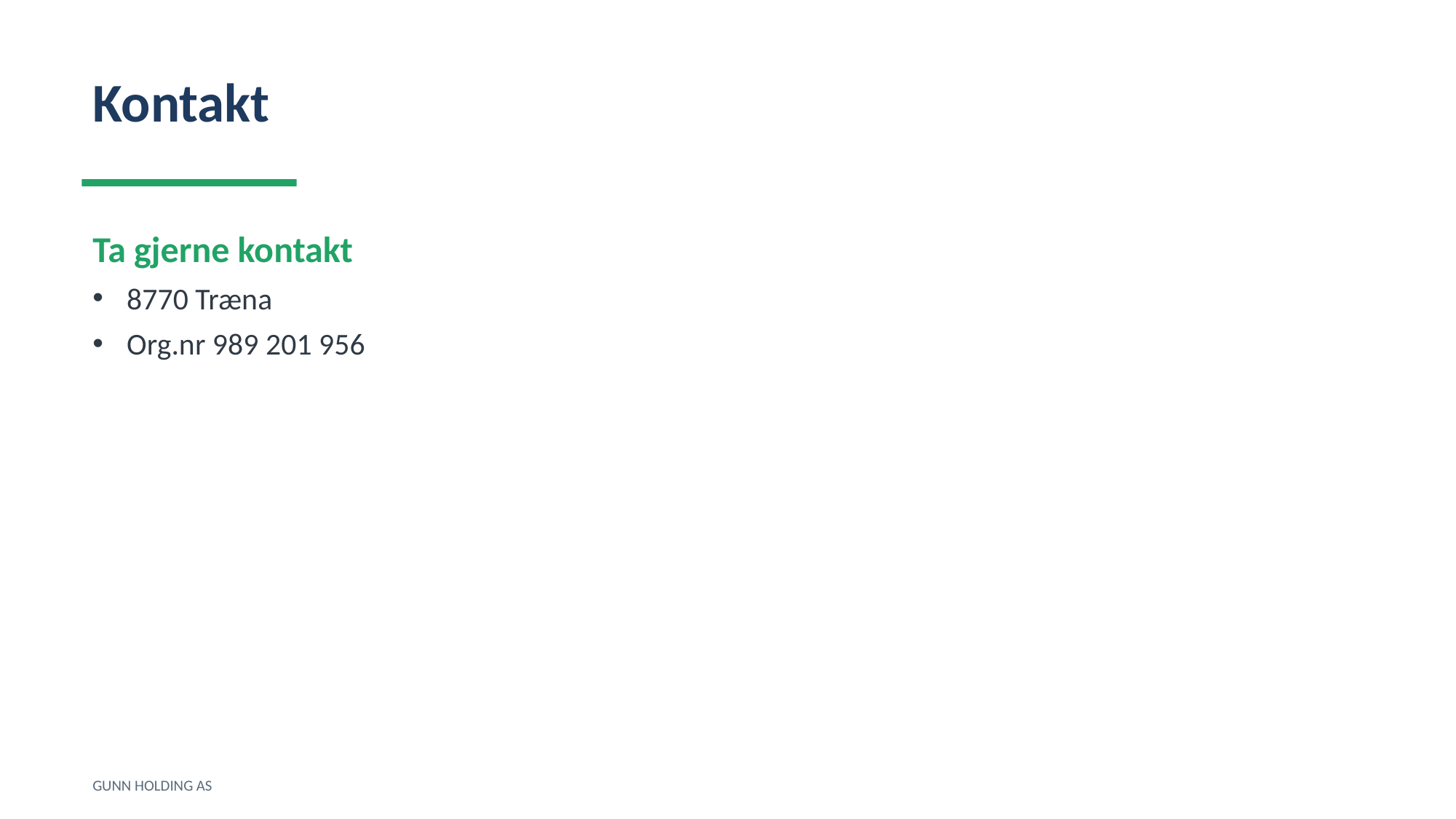

Kontakt

Ta gjerne kontakt
8770 Træna
Org.nr 989 201 956
GUNN HOLDING AS